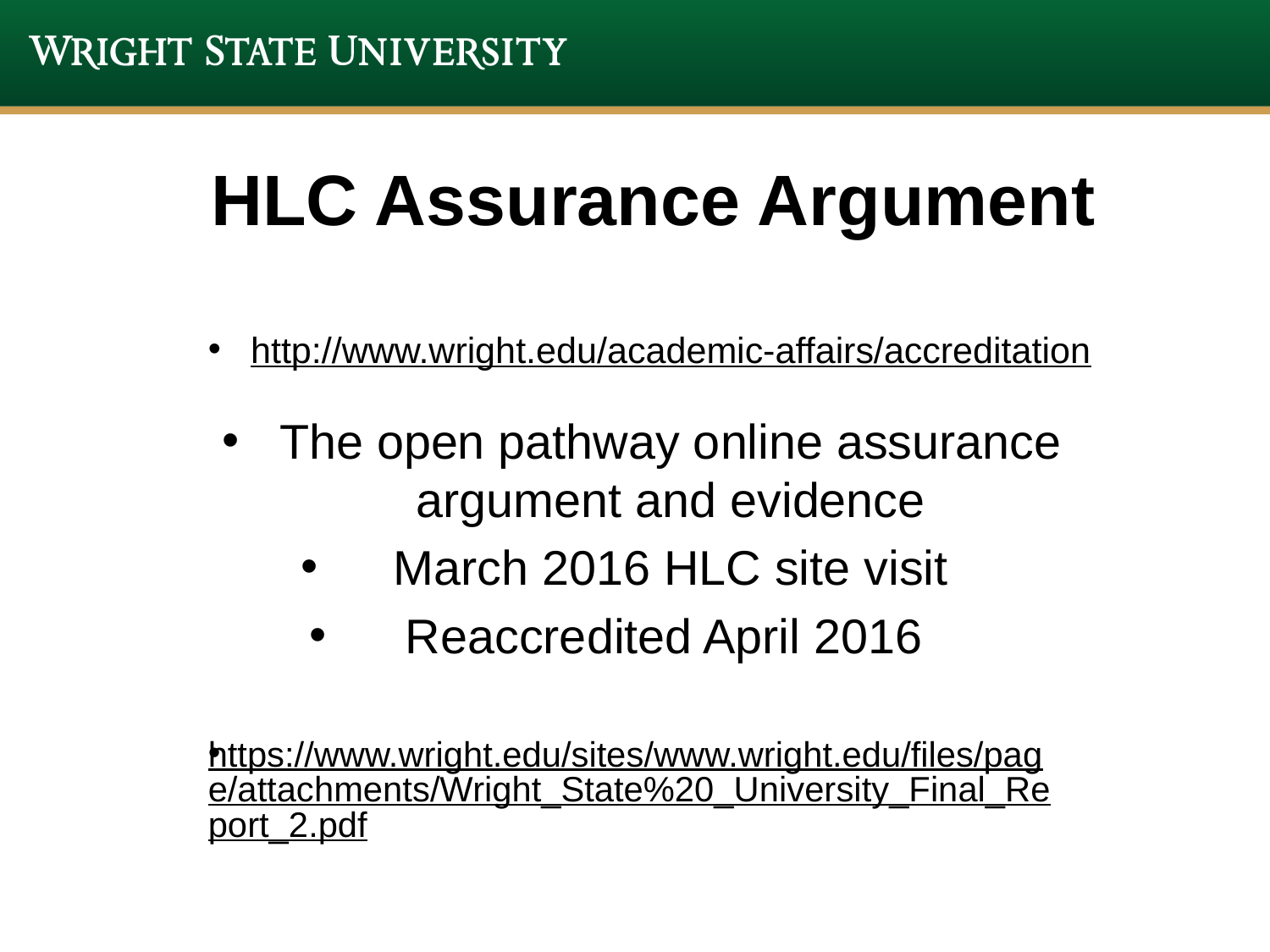

# HLC Assurance Argument

http://www.wright.edu/academic-affairs/accreditation

The open pathway online assurance argument and evidence
March 2016 HLC site visit
Reaccredited April 2016

https://www.wright.edu/sites/www.wright.edu/files/page/attachments/Wright_State%20_University_Final_Report_2.pdf